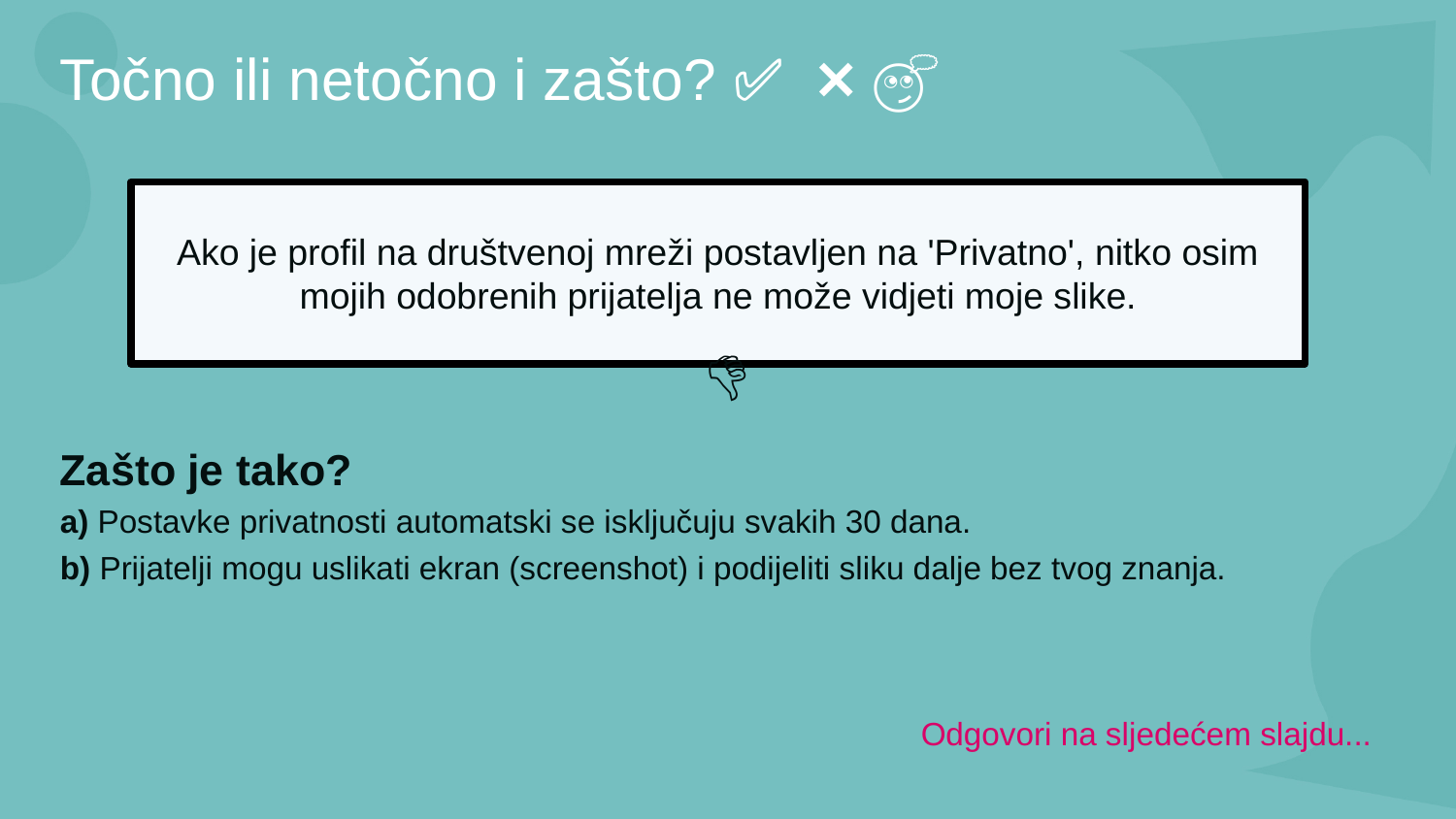

Točno ili netočno i zašto? ✅​  ❌​ 🤔​
Ako je profil na društvenoj mreži postavljen na 'Privatno', nitko osim mojih odobrenih prijatelja ne može vidjeti moje slike.
👎​
Zašto je tako?
a) Postavke privatnosti automatski se isključuju svakih 30 dana.
b) Prijatelji mogu uslikati ekran (screenshot) i podijeliti sliku dalje bez tvog znanja.
Odgovori na sljedećem slajdu...